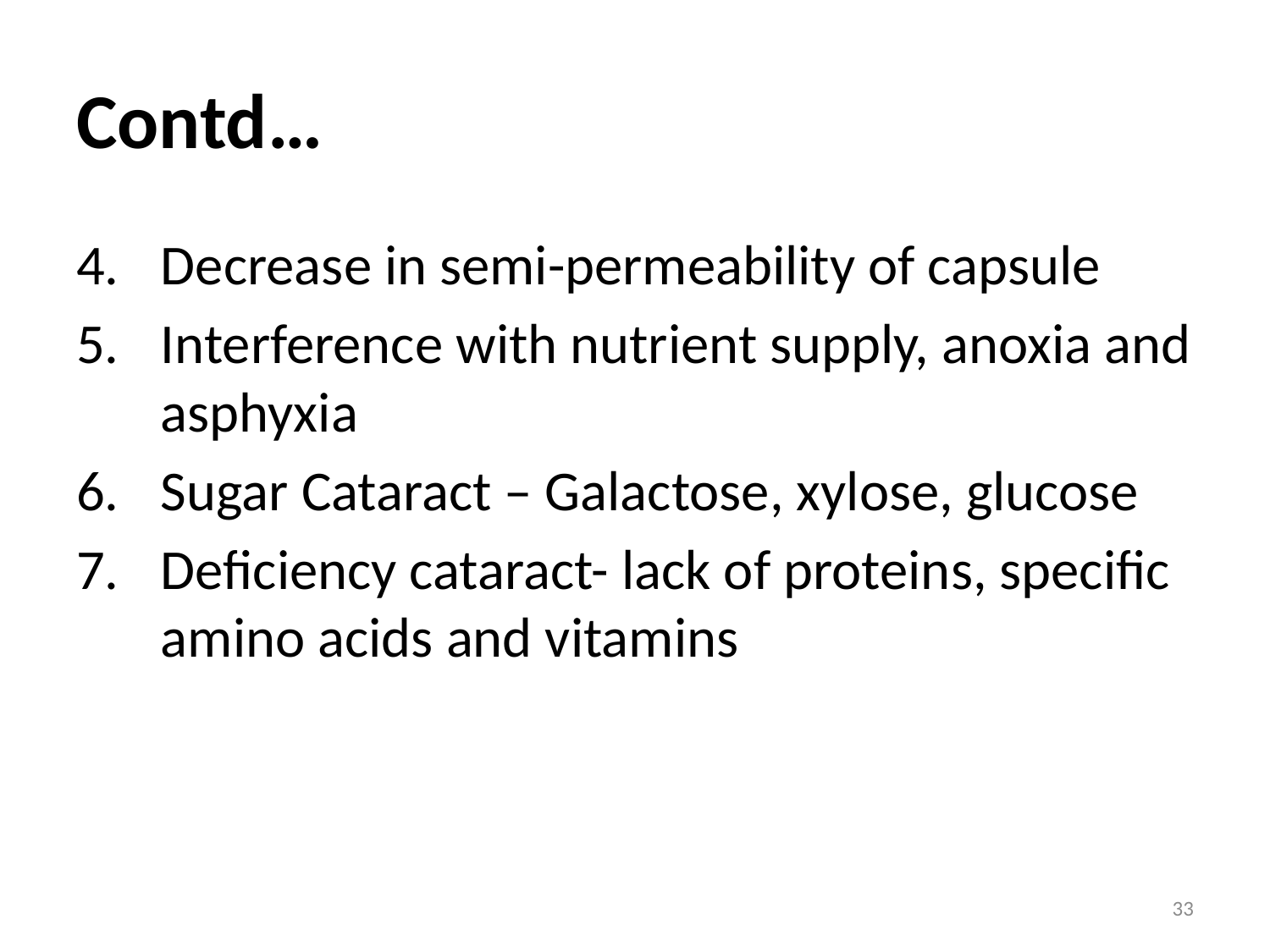

# Contd…
Decrease in semi-permeability of capsule
Interference with nutrient supply, anoxia and asphyxia
Sugar Cataract – Galactose, xylose, glucose
Deficiency cataract- lack of proteins, specific amino acids and vitamins

33